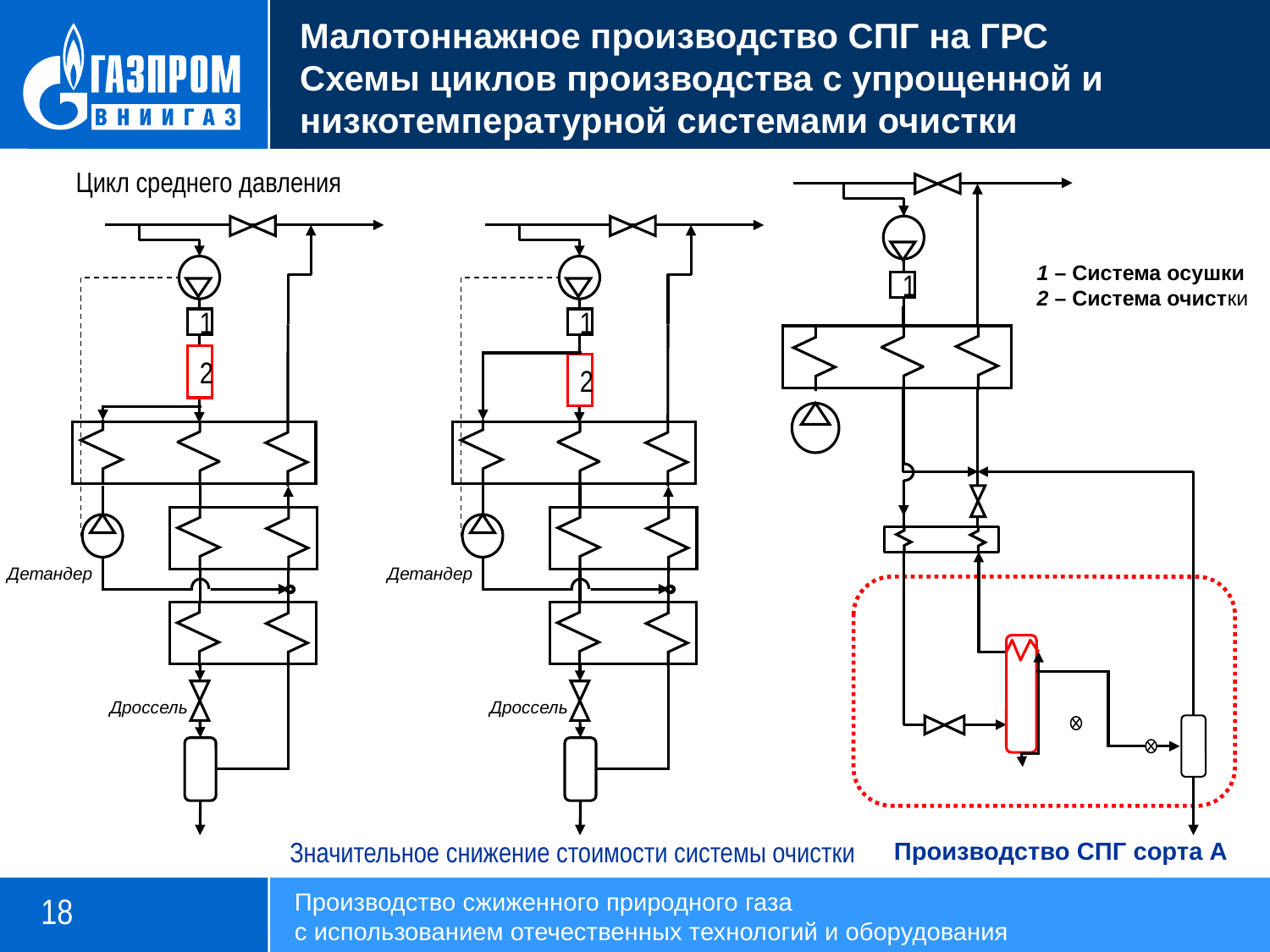

# Малотоннажное производство СПГ на ГРС Схемы циклов производства с упрощенной и низкотемпературной системами очистки
Патент RU 2212598
Цикл среднего давления

Патенты
RU 2525759
 RU 2543255

1 – Система осушки
2 – Система очистки

1

1
1

2
2

Детандер
Детандер

2

Дроссель
Дроссель

СПГ

Значительное снижение стоимости системы очистки
Производство СПГ сорта А
18